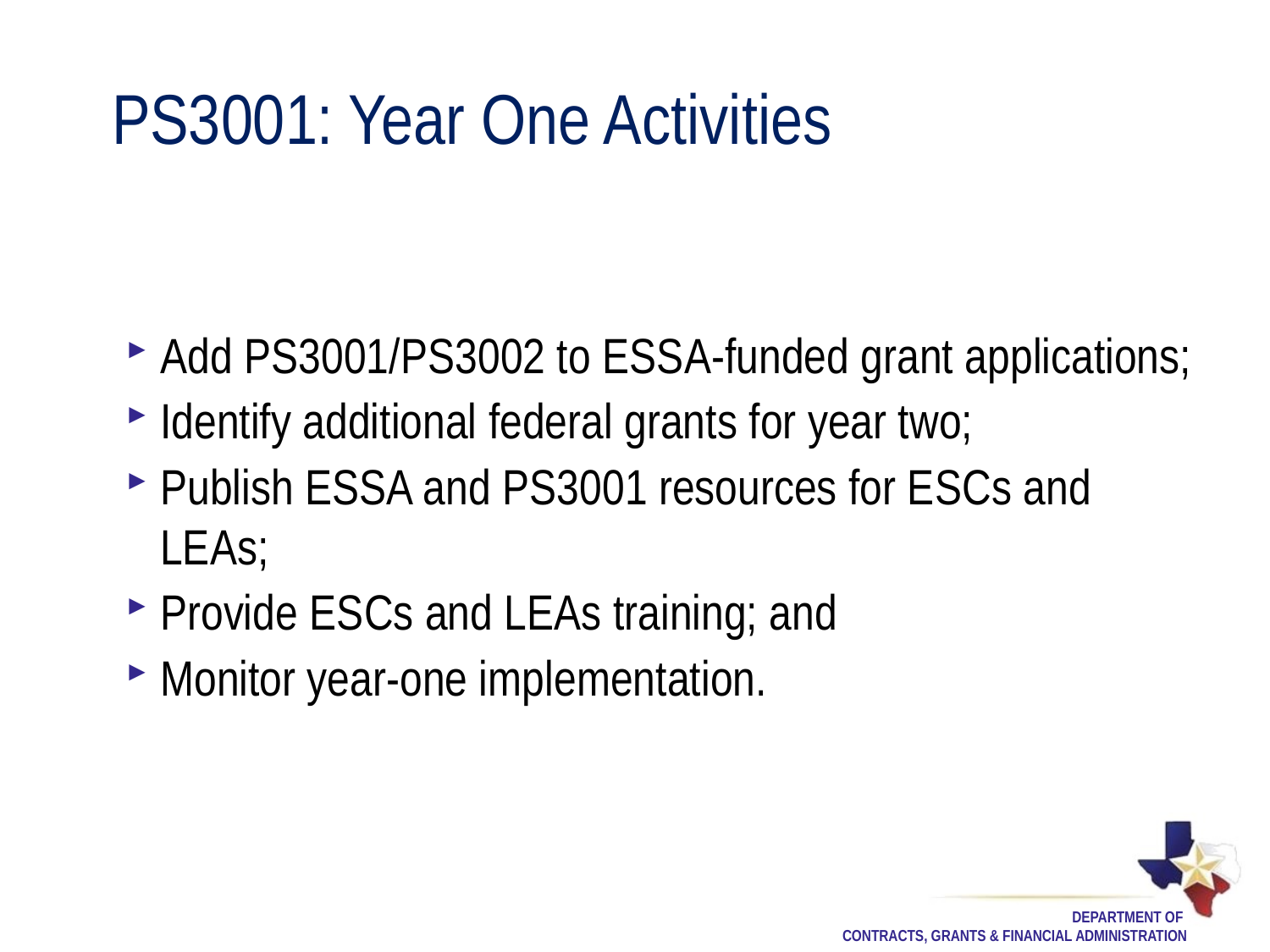

# PS3001: Year One Activities
Add PS3001/PS3002 to ESSA-funded grant applications;
Identify additional federal grants for year two;
Publish ESSA and PS3001 resources for ESCs and LEAs;
Provide ESCs and LEAs training; and
Monitor year-one implementation.